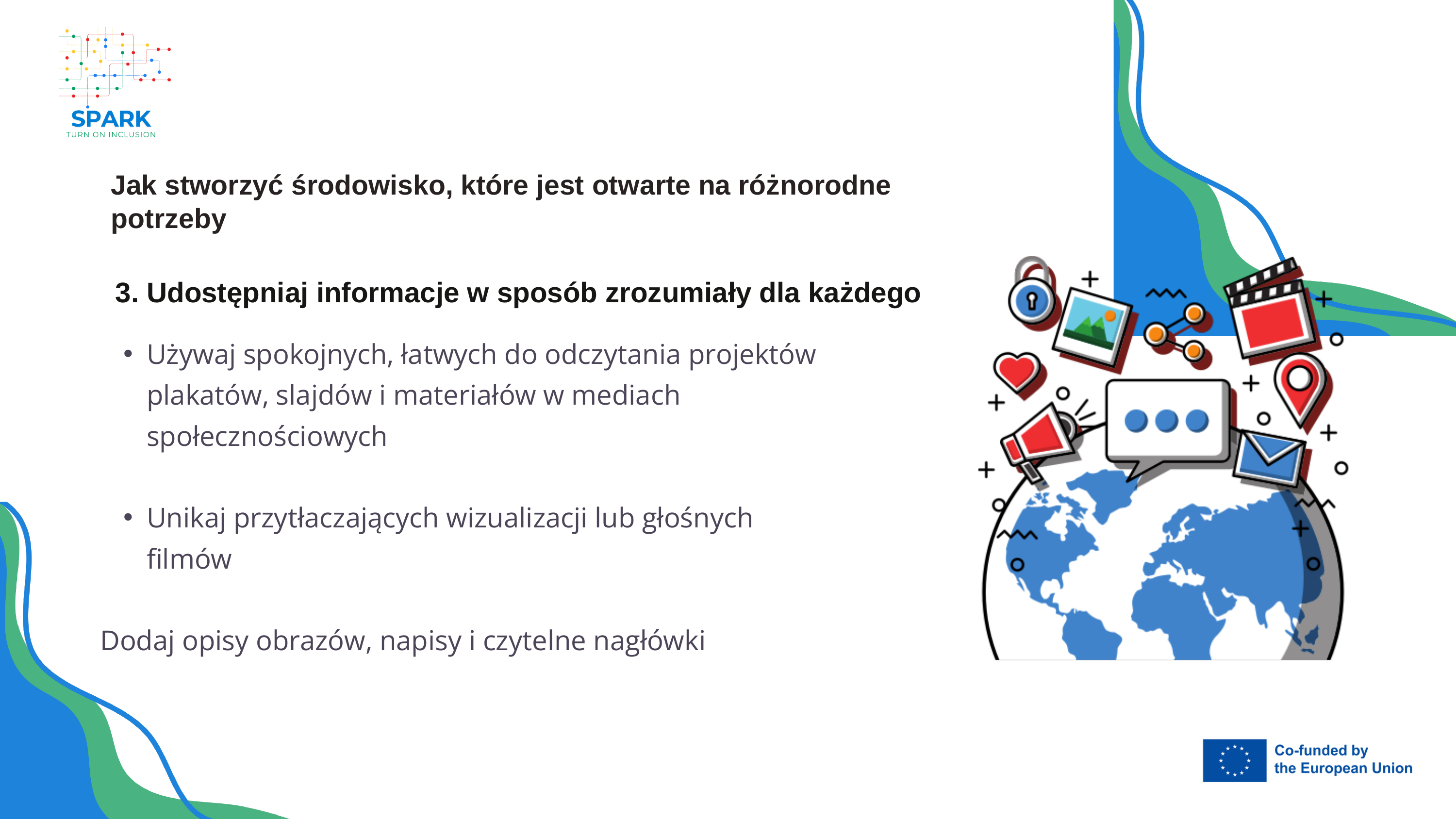

Jak stworzyć środowisko, które jest otwarte na różnorodne potrzeby

 3. Udostępniaj informacje w sposób zrozumiały dla każdego
Używaj spokojnych, łatwych do odczytania projektów plakatów, slajdów i materiałów w mediach społecznościowych

Unikaj przytłaczających wizualizacji lub głośnych filmów

Dodaj opisy obrazów, napisy i czytelne nagłówki